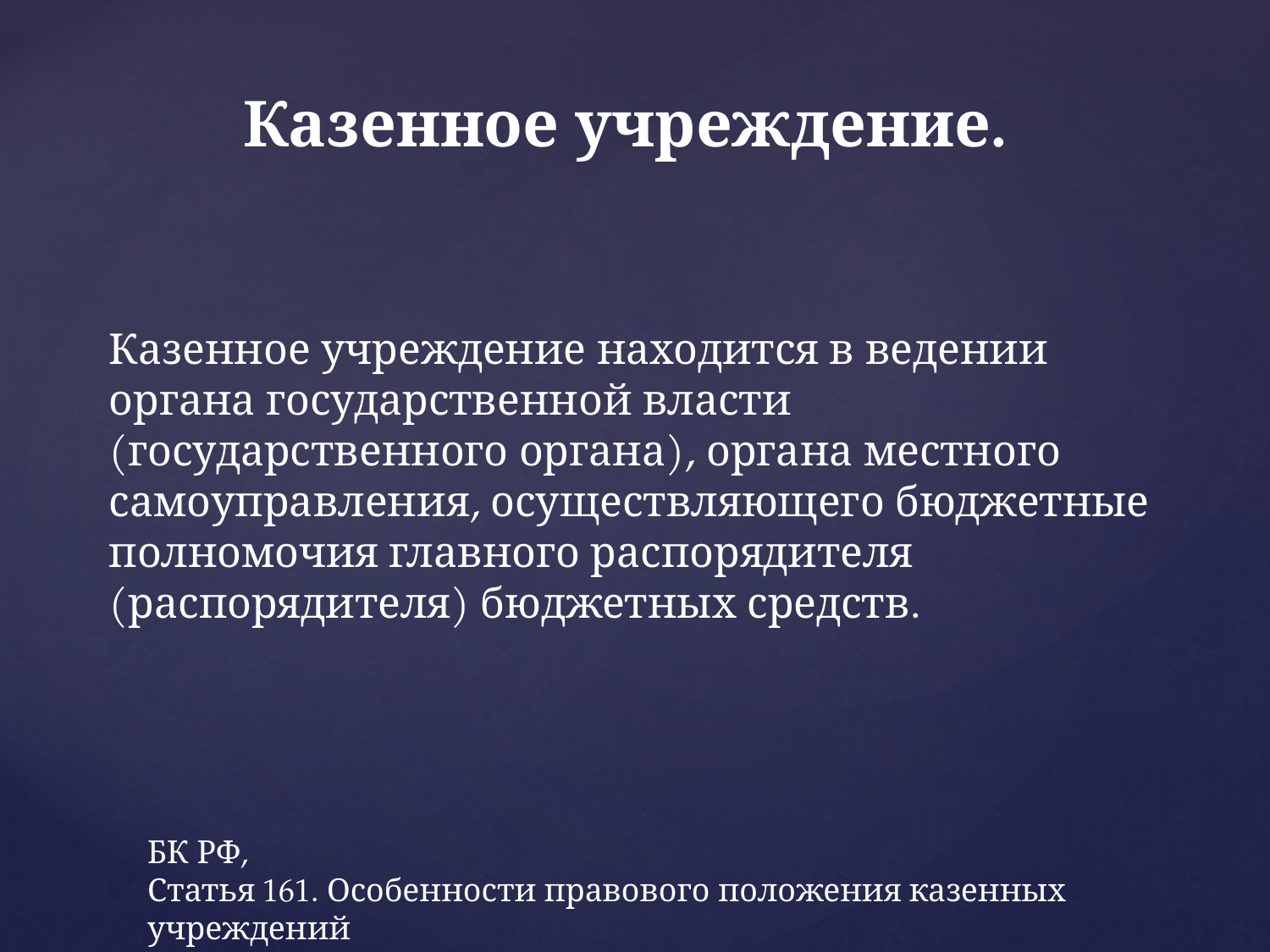

# Казенное учреждение.
Казенное учреждение находится в ведении органа государственной власти (государственного органа), органа местного самоуправления, осуществляющего бюджетные полномочия главного распорядителя (распорядителя) бюджетных средств.
БК РФ,
Статья 161. Особенности правового положения казенных учреждений